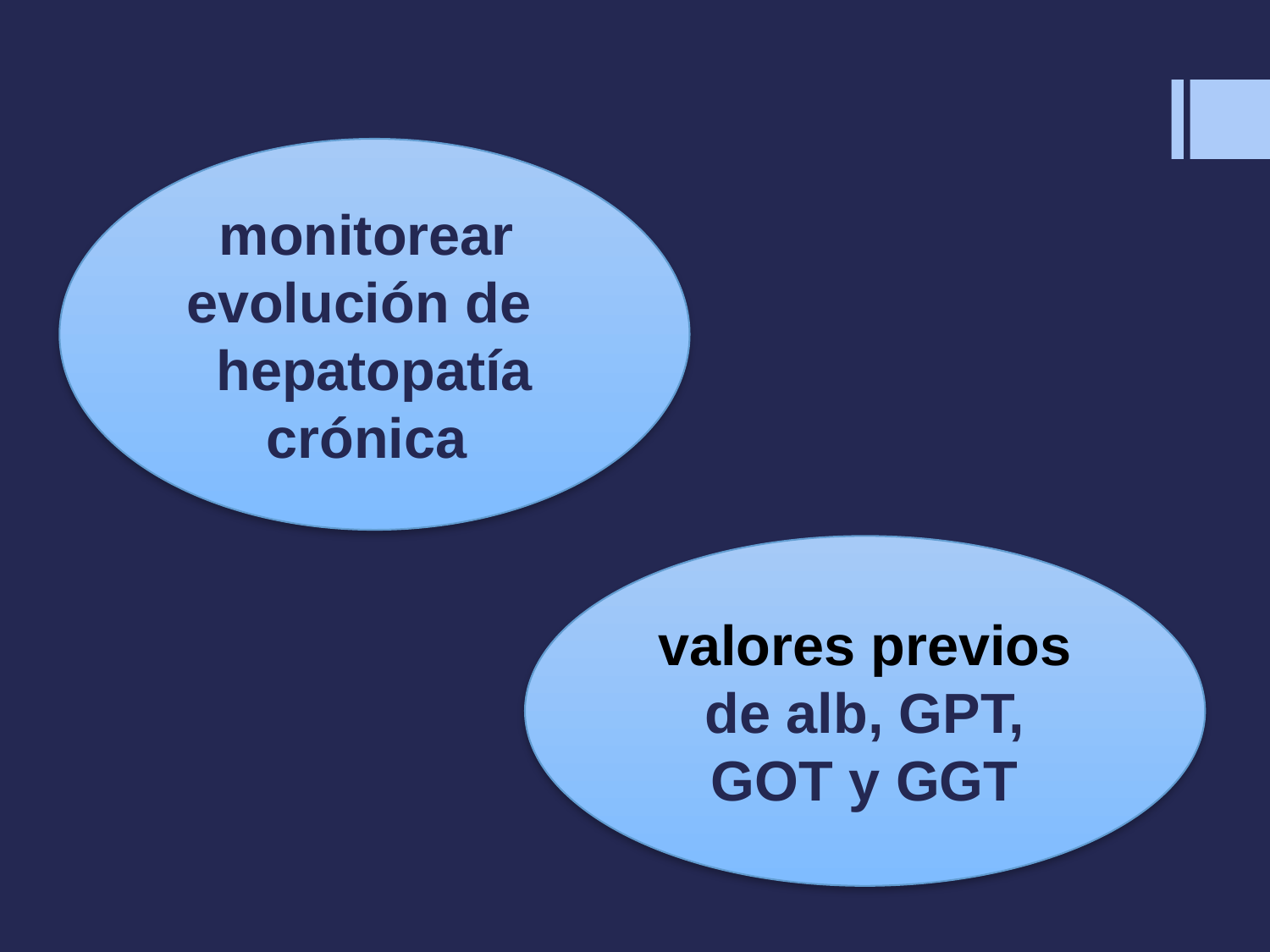

#

monitorear  evolución de   hepatopatía crónica
 valores previos  de alb, GPT, GOT y GGT